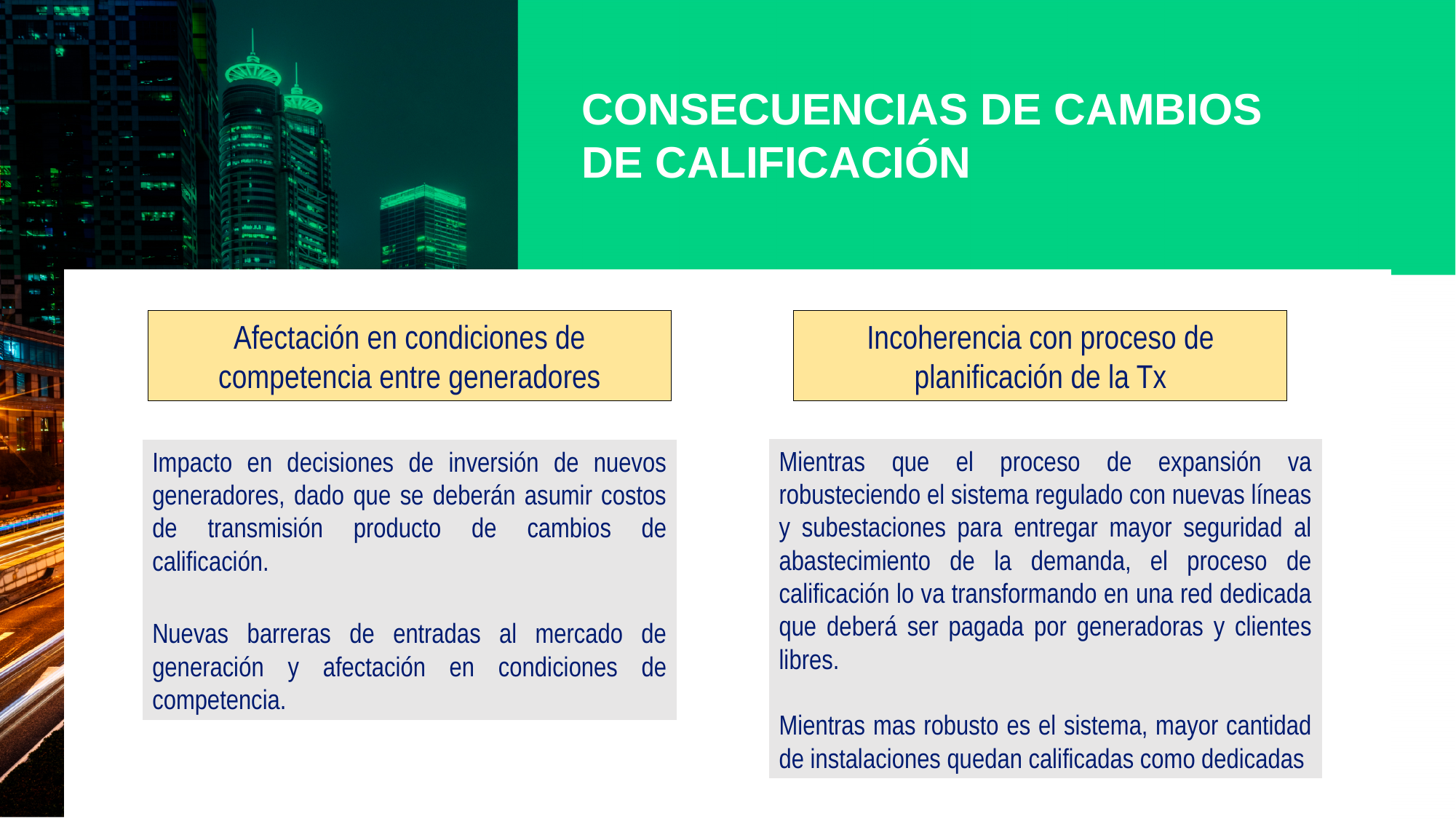

CONSECUENCIAS DE CAMBIOS DE CALIFICACIÓN

Afectación en condiciones de competencia entre generadores
Incoherencia con proceso de planificación de la Tx
Mientras que el proceso de expansión va robusteciendo el sistema regulado con nuevas líneas y subestaciones para entregar mayor seguridad al abastecimiento de la demanda, el proceso de calificación lo va transformando en una red dedicada que deberá ser pagada por generadoras y clientes libres.

Mientras mas robusto es el sistema, mayor cantidad de instalaciones quedan calificadas como dedicadas
Impacto en decisiones de inversión de nuevos generadores, dado que se deberán asumir costos de transmisión producto de cambios de calificación.

Nuevas barreras de entradas al mercado de generación y afectación en condiciones de competencia.